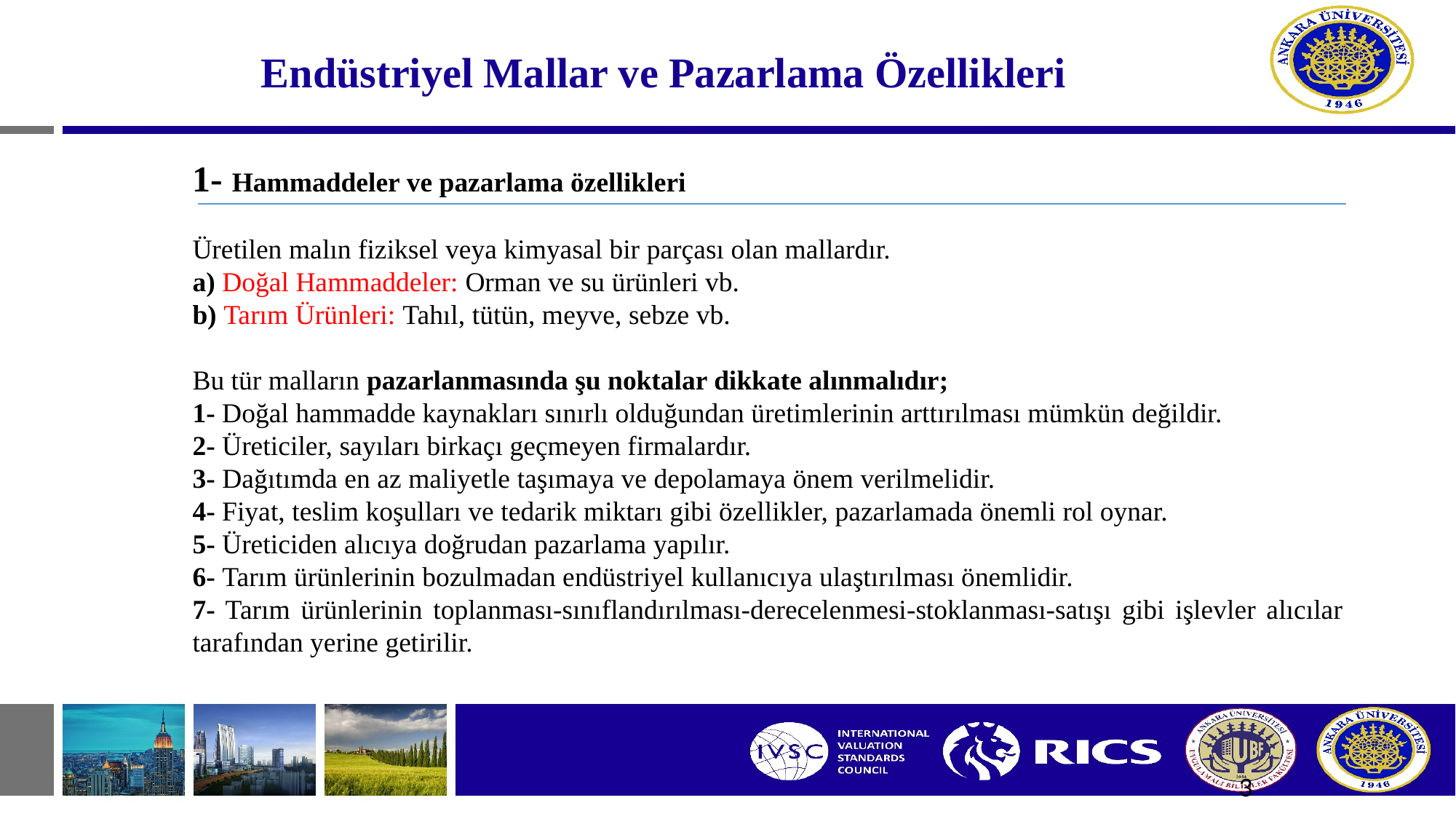

# Endüstriyel Mallar ve Pazarlama Özellikleri
1- Hammaddeler ve pazarlama özellikleri

Üretilen malın fiziksel veya kimyasal bir parçası olan mallardır.
a) Doğal Hammaddeler: Orman ve su ürünleri vb.
b) Tarım Ürünleri: Tahıl, tütün, meyve, sebze vb.

Bu tür malların pazarlanmasında şu noktalar dikkate alınmalıdır;
1- Doğal hammadde kaynakları sınırlı olduğundan üretimlerinin arttırılması mümkün değildir.
2- Üreticiler, sayıları birkaçı geçmeyen firmalardır.
3- Dağıtımda en az maliyetle taşımaya ve depolamaya önem verilmelidir.
4- Fiyat, teslim koşulları ve tedarik miktarı gibi özellikler, pazarlamada önemli rol oynar.
5- Üreticiden alıcıya doğrudan pazarlama yapılır.
6- Tarım ürünlerinin bozulmadan endüstriyel kullanıcıya ulaştırılması önemlidir.
7- Tarım ürünlerinin toplanması-sınıflandırılması-derecelenmesi-stoklanması-satışı gibi işlevler alıcılar tarafından yerine getirilir.
3